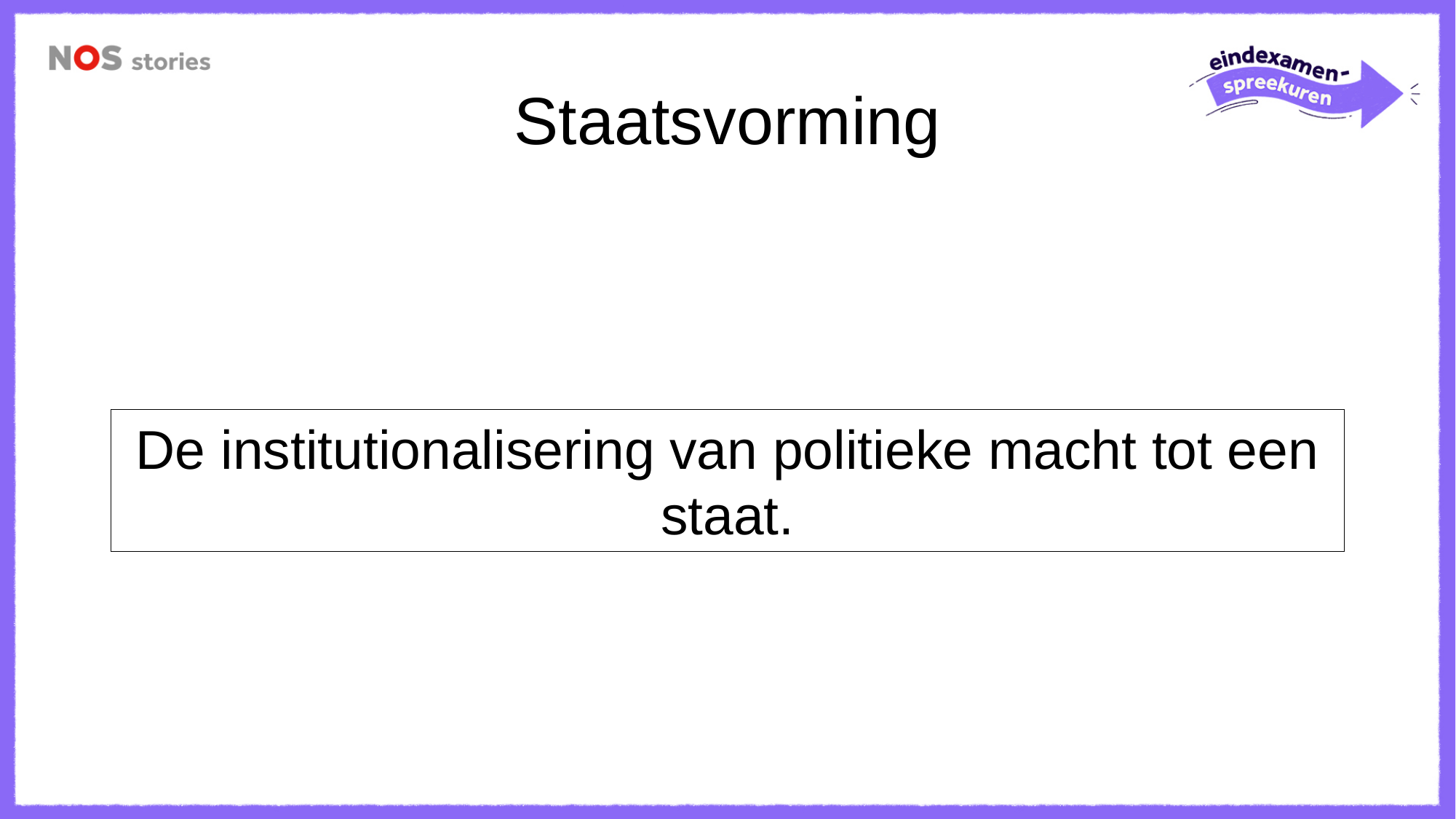

# Staatsvorming
De institutionalisering van politieke macht tot een staat.